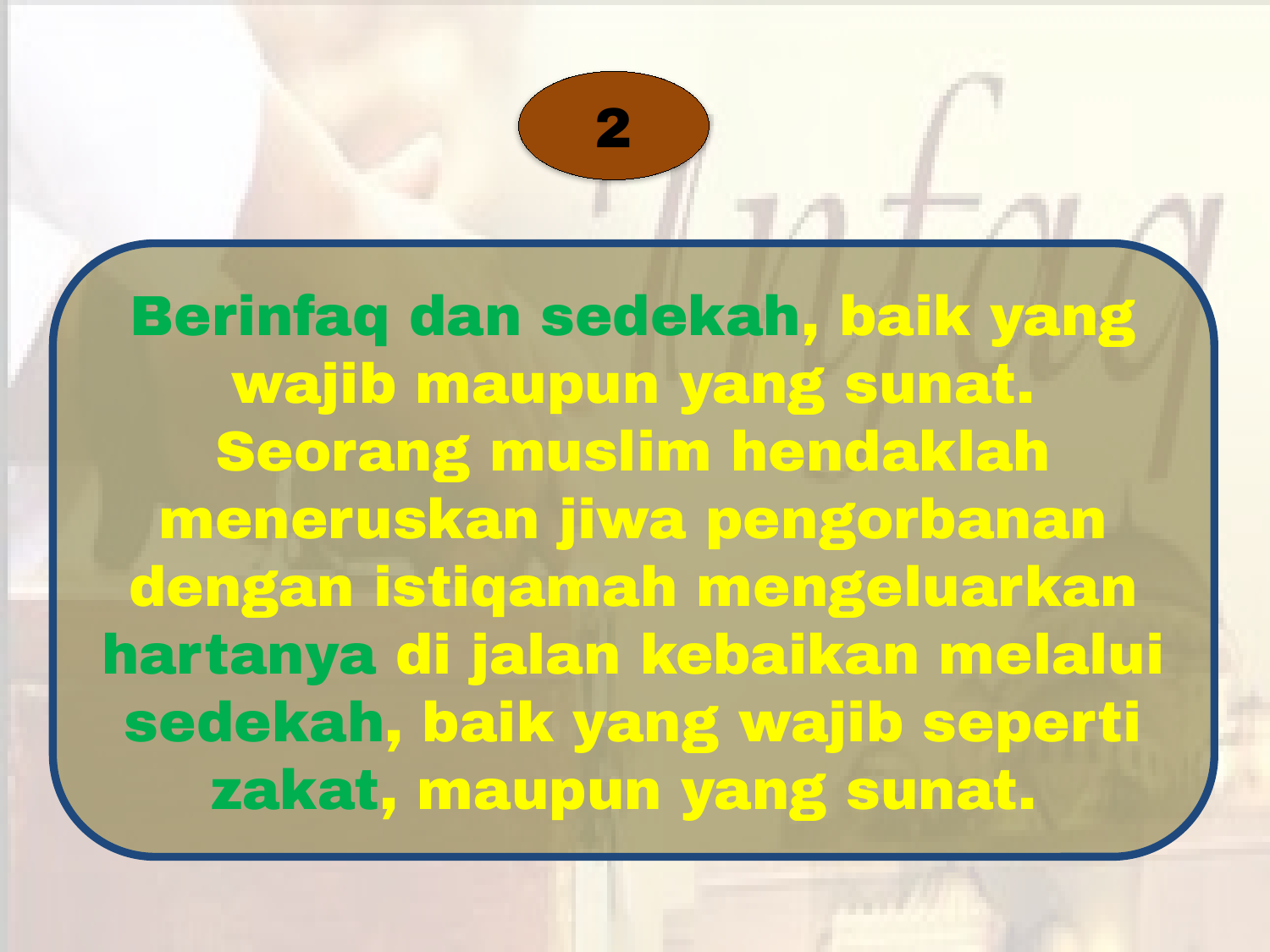

2
Berinfaq dan sedekah, baik yang wajib maupun yang sunat. Seorang muslim hendaklah meneruskan jiwa pengorbanan dengan istiqamah mengeluarkan hartanya di jalan kebaikan melalui sedekah, baik yang wajib seperti zakat, maupun yang sunat.